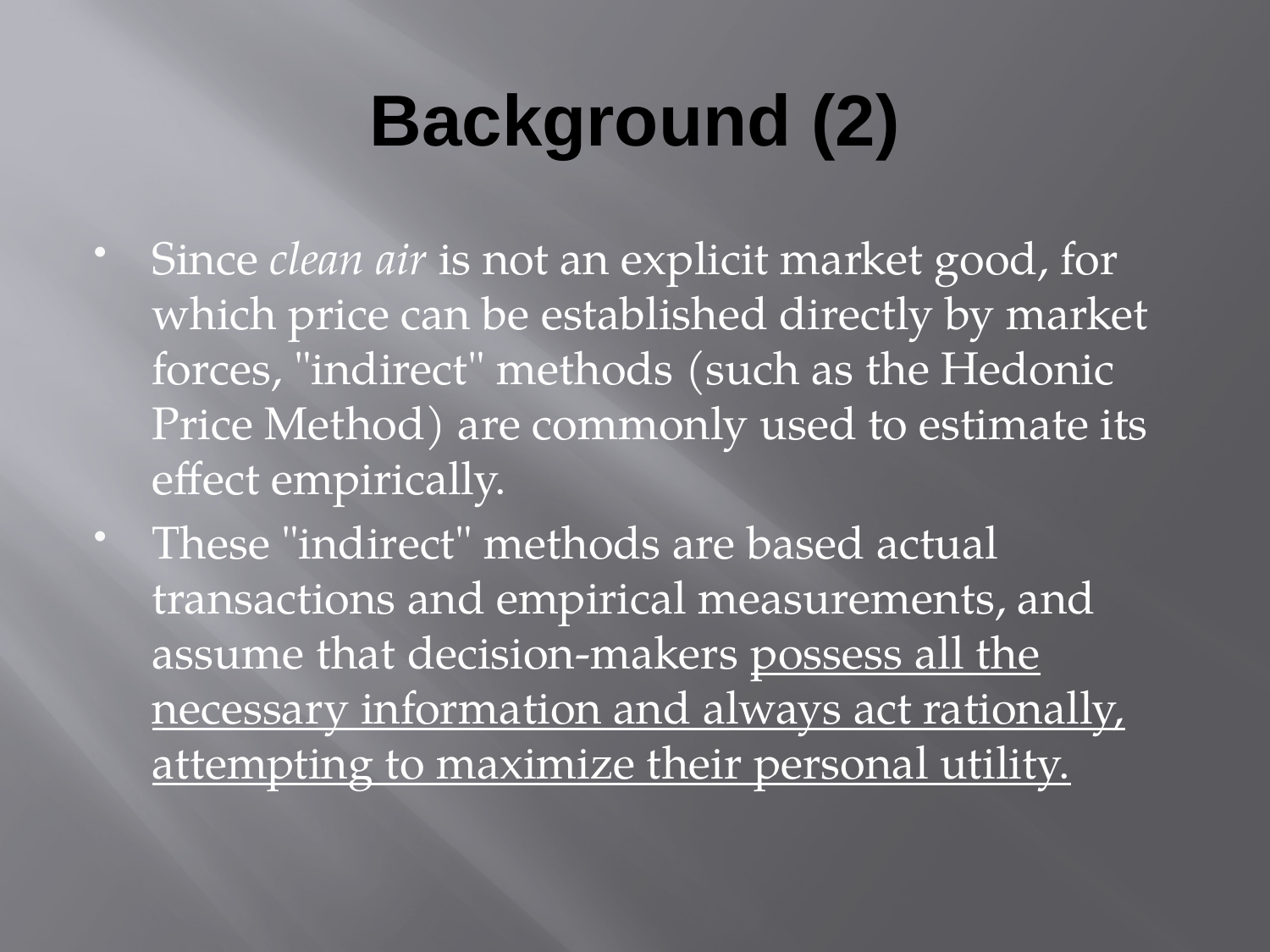

# Background (2)
Since clean air is not an explicit market good, for which price can be established directly by market forces, "indirect" methods (such as the Hedonic Price Method) are commonly used to estimate its effect empirically.
These "indirect" methods are based actual transactions and empirical measurements, and assume that decision-makers possess all the necessary information and always act rationally, attempting to maximize their personal utility.